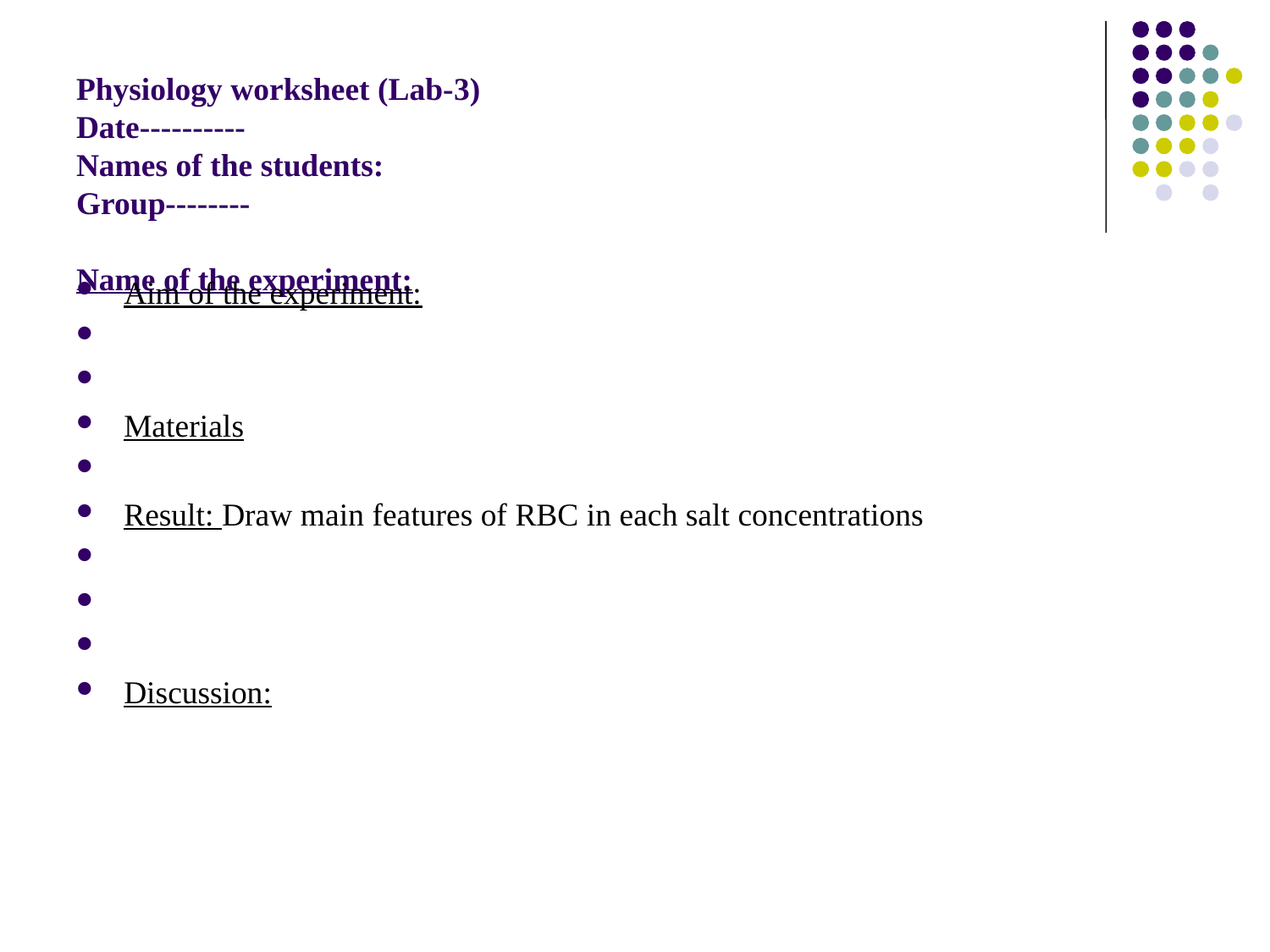

# Physiology worksheet (Lab-3) Date---------- Names of the students: Group-------- Name of the experiment:
Aim of the experiment:

Materials

Result: Draw main features of RBC in each salt concentrations

Discussion: